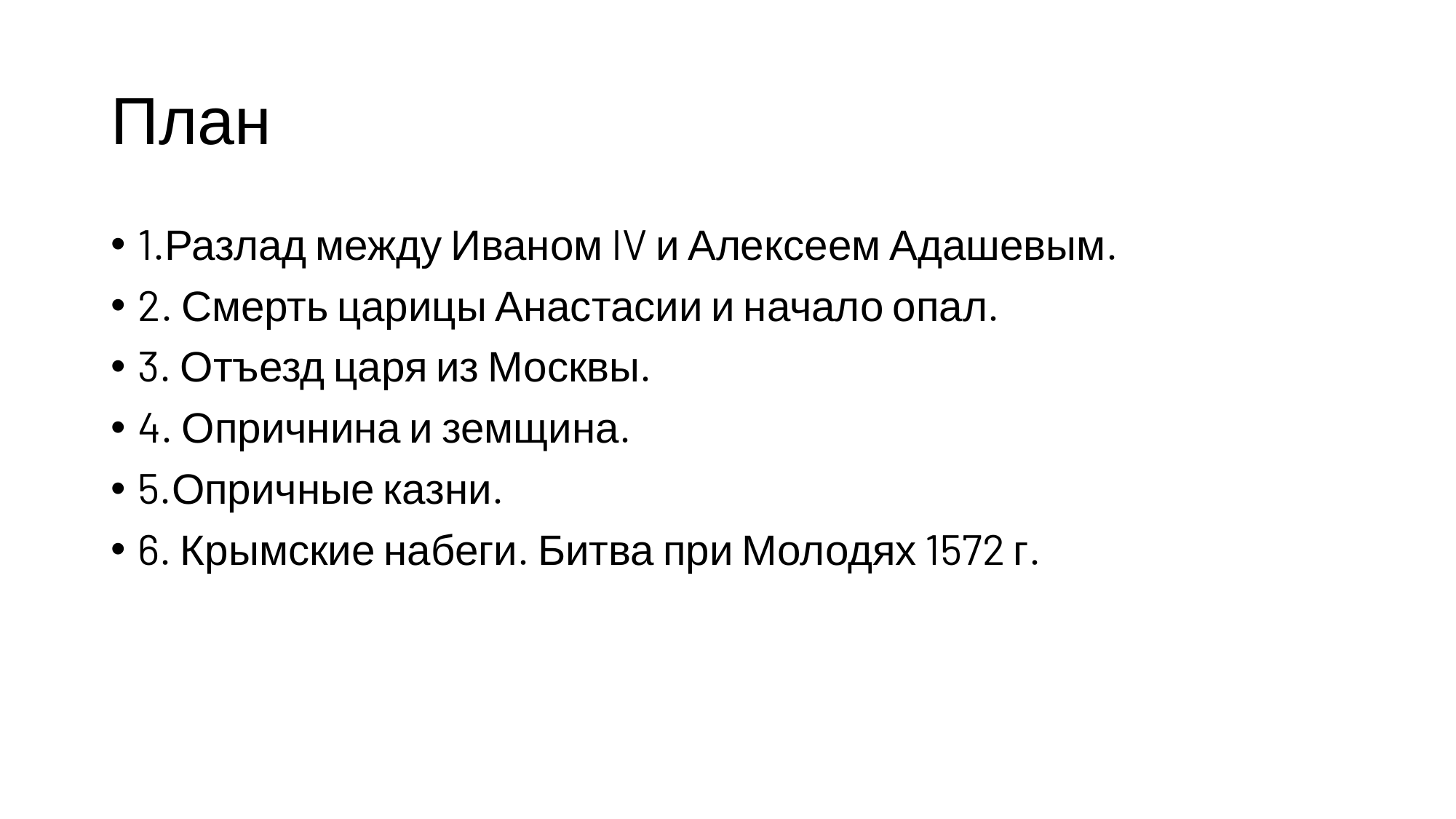

# План
1.Разлад между Иваном IV и Алексеем Адашевым.
2. Смерть царицы Анастасии и начало опал.
3. Отъезд царя из Москвы.
4. Опричнина и земщина.
5.Опричные казни.
6. Крымские набеги. Битва при Молодях 1572 г.